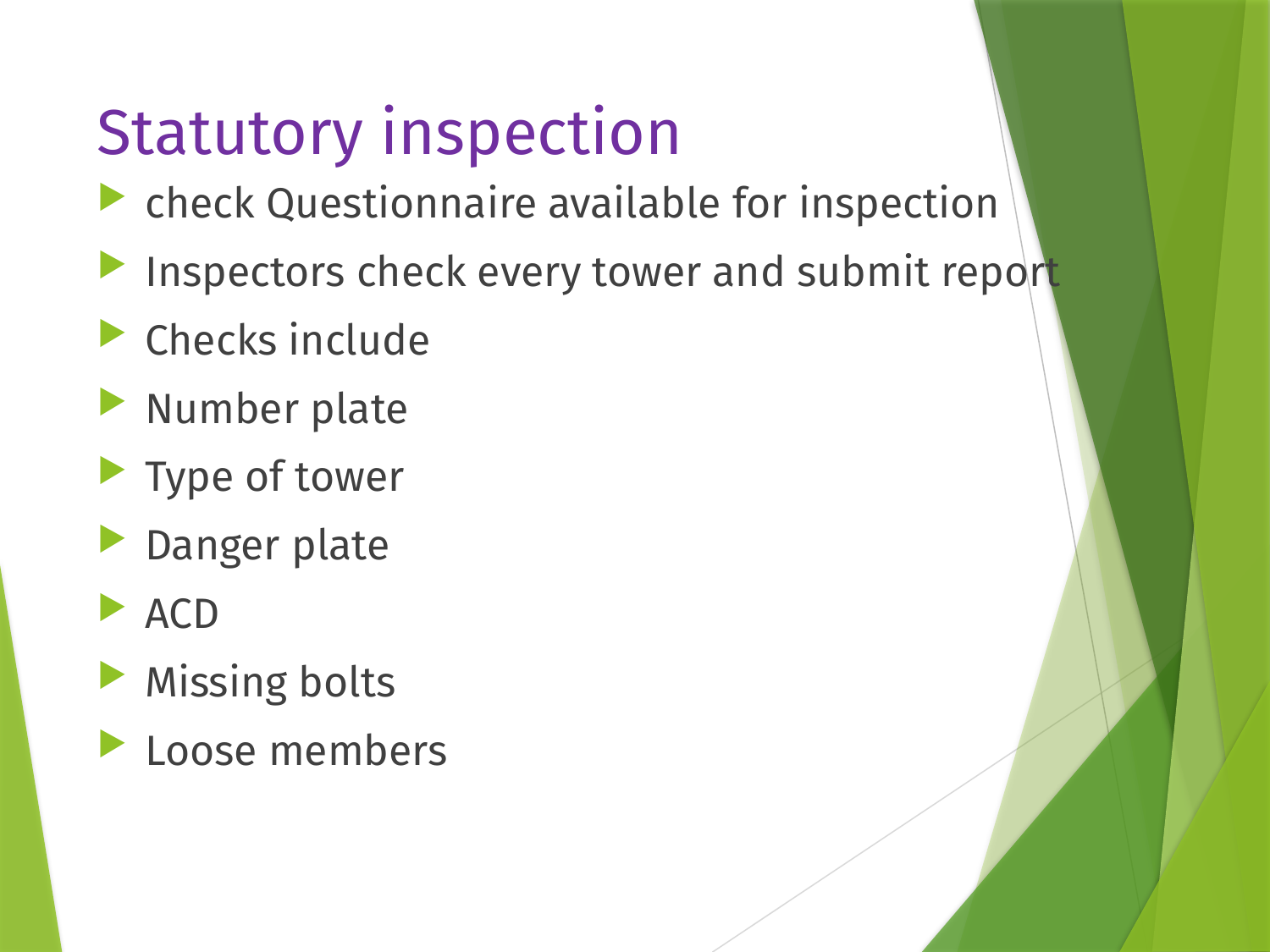

# Statutory inspection
check Questionnaire available for inspection
Inspectors check every tower and submit report
Checks include
Number plate
Type of tower
Danger plate
ACD
Missing bolts
Loose members